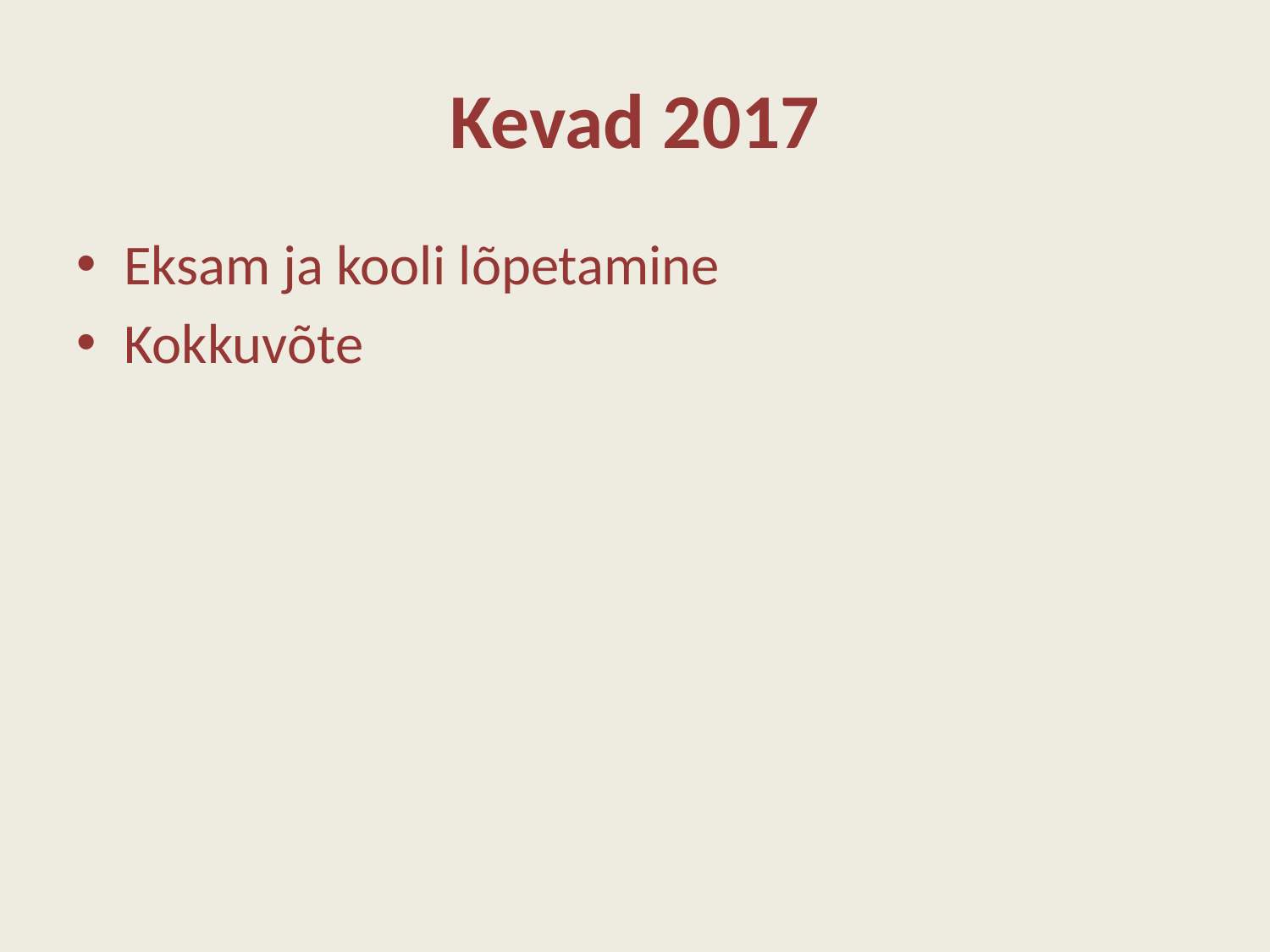

# Kevad 2017
Eksam ja kooli lõpetamine
Kokkuvõte